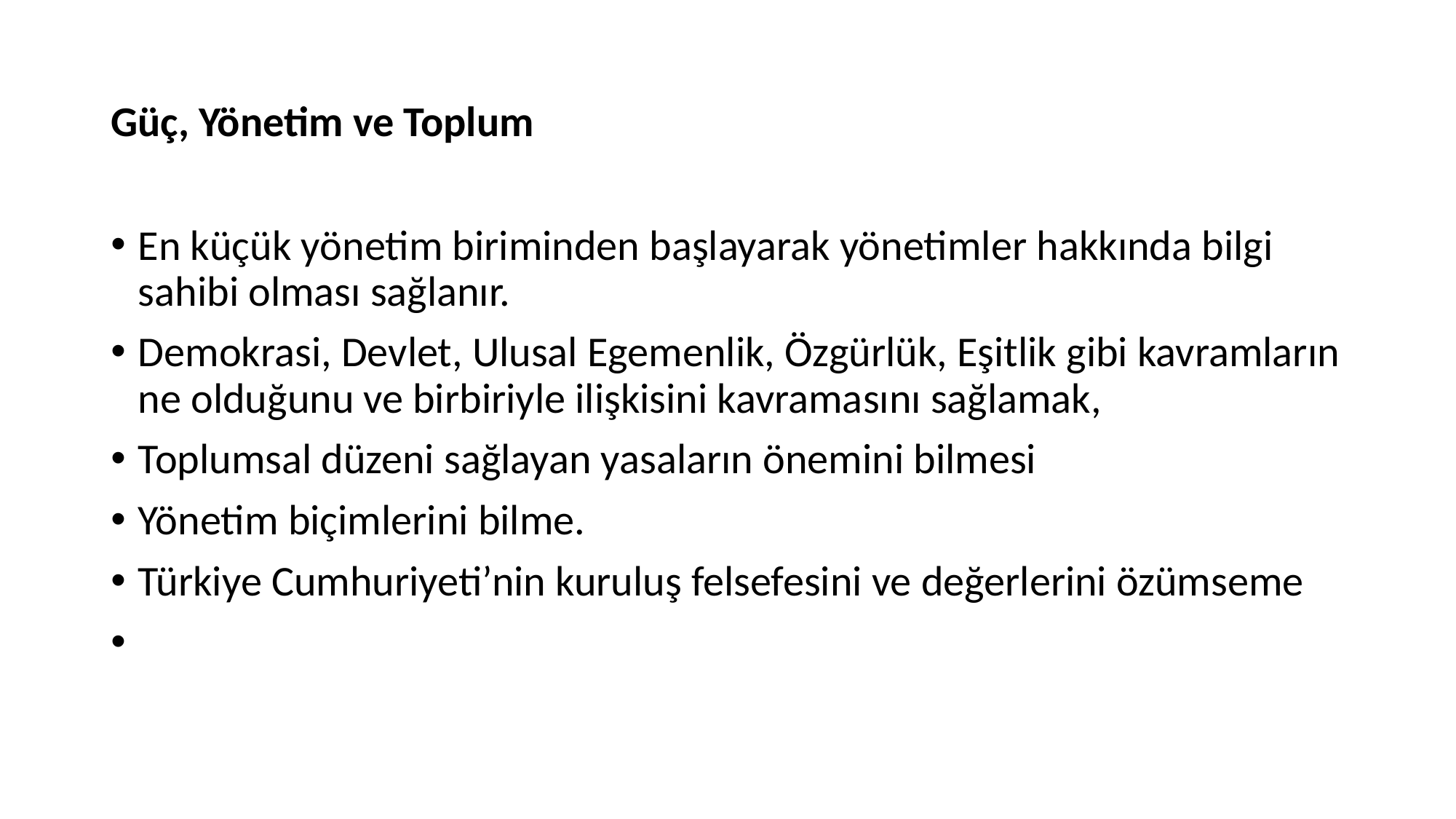

# Güç, Yönetim ve Toplum
En küçük yönetim biriminden başlayarak yönetimler hakkında bilgi sahibi olması sağlanır.
Demokrasi, Devlet, Ulusal Egemenlik, Özgürlük, Eşitlik gibi kavramların ne olduğunu ve birbiriyle ilişkisini kavramasını sağlamak,
Toplumsal düzeni sağlayan yasaların önemini bilmesi
Yönetim biçimlerini bilme.
Türkiye Cumhuriyeti’nin kuruluş felsefesini ve değerlerini özümseme